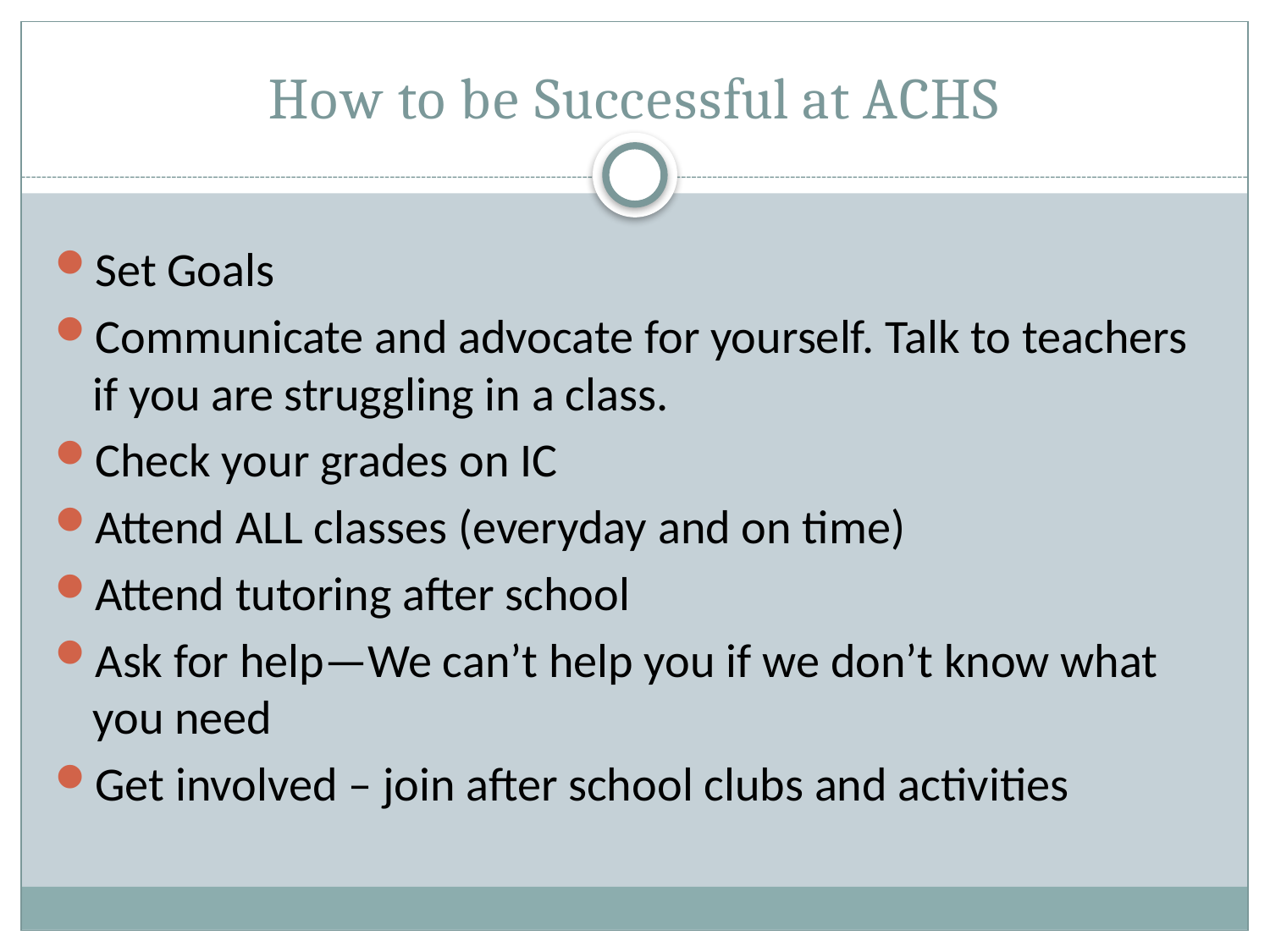

# How to be Successful at ACHS
Set Goals
Communicate and advocate for yourself. Talk to teachers if you are struggling in a class.
Check your grades on IC
Attend ALL classes (everyday and on time)
Attend tutoring after school
Ask for help—We can’t help you if we don’t know what you need
Get involved – join after school clubs and activities